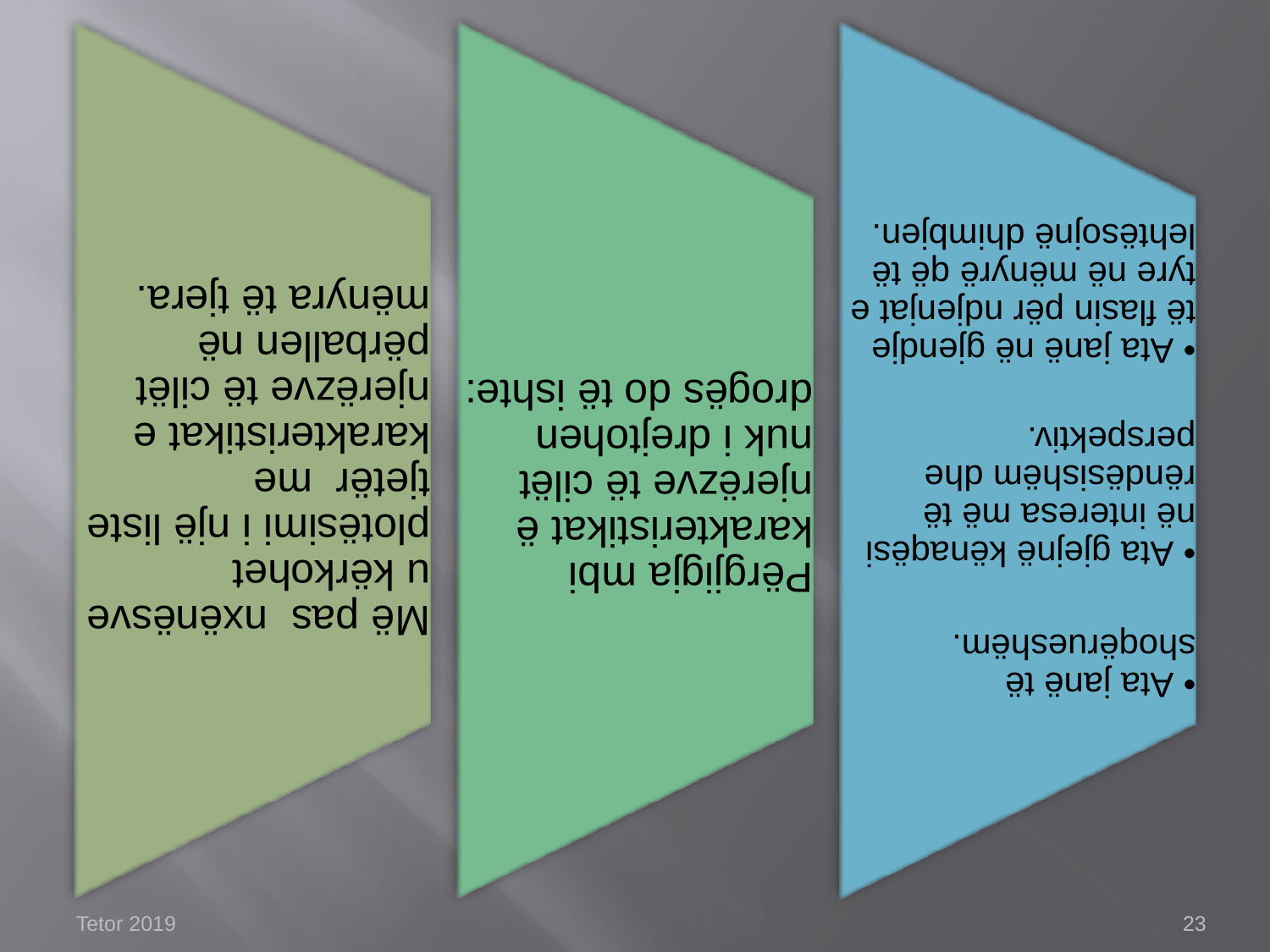

Më pas  nxënësve u kërkohet plotësimi i një liste tjetër  me karakteristikat e njerëzve të cilët përballen në mënyra të tjera.
Përgjigja mbi karakteristikat ë njerëzve të cilët nuk i drejtohen drogës do të ishte:
• Ata janë të shoqërueshëm.
• Ata gjejnë kënaqësi në interesa më të rëndësishëm dhe perspektiv.
• Ata janë në gjendje të flasin për ndjenjat e tyre në mënyrë që të lehtësojnë dhimbjen.
Tetor 2019
23